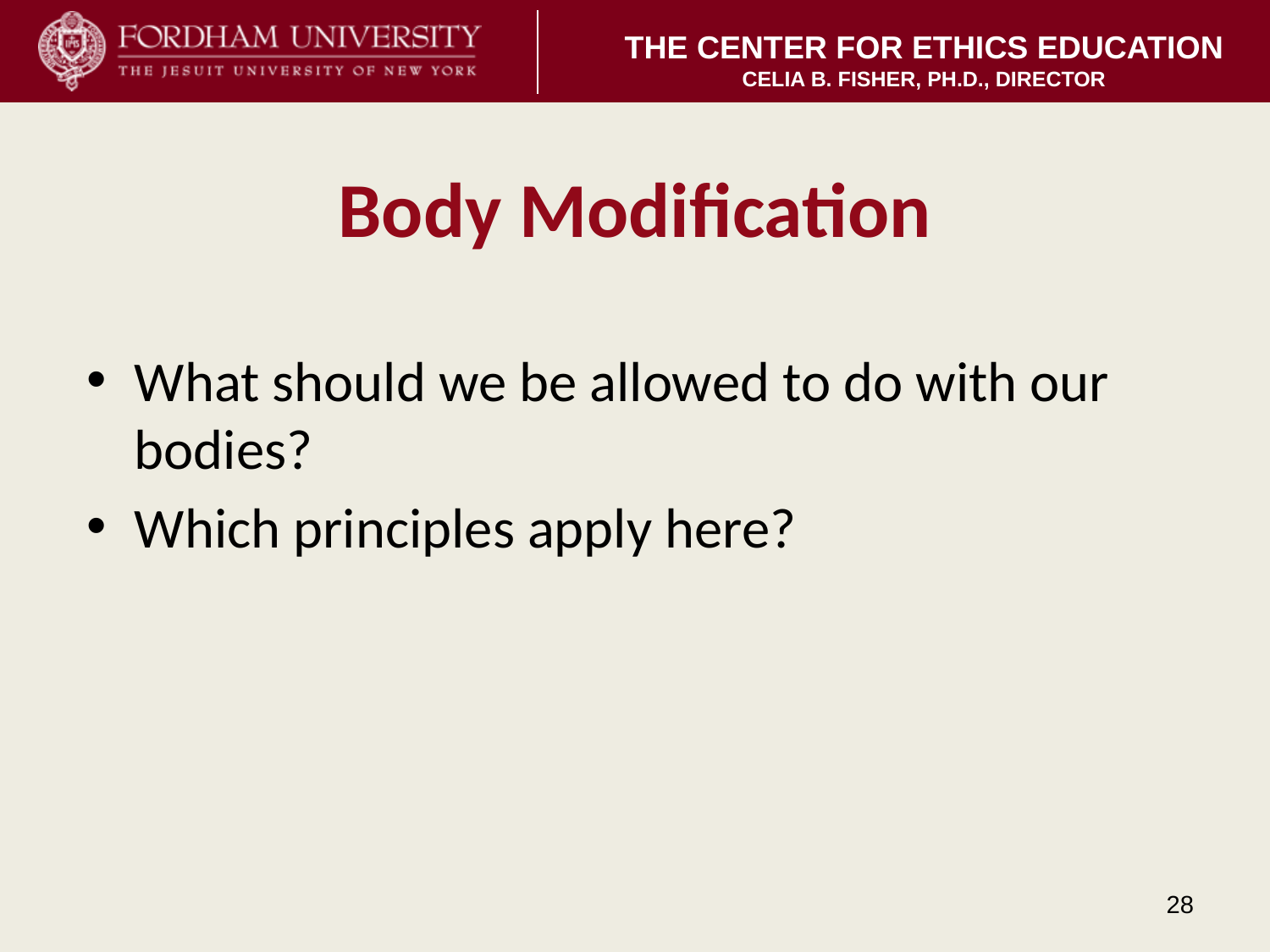

# Body Modification
What should we be allowed to do with our bodies?
Which principles apply here?

28